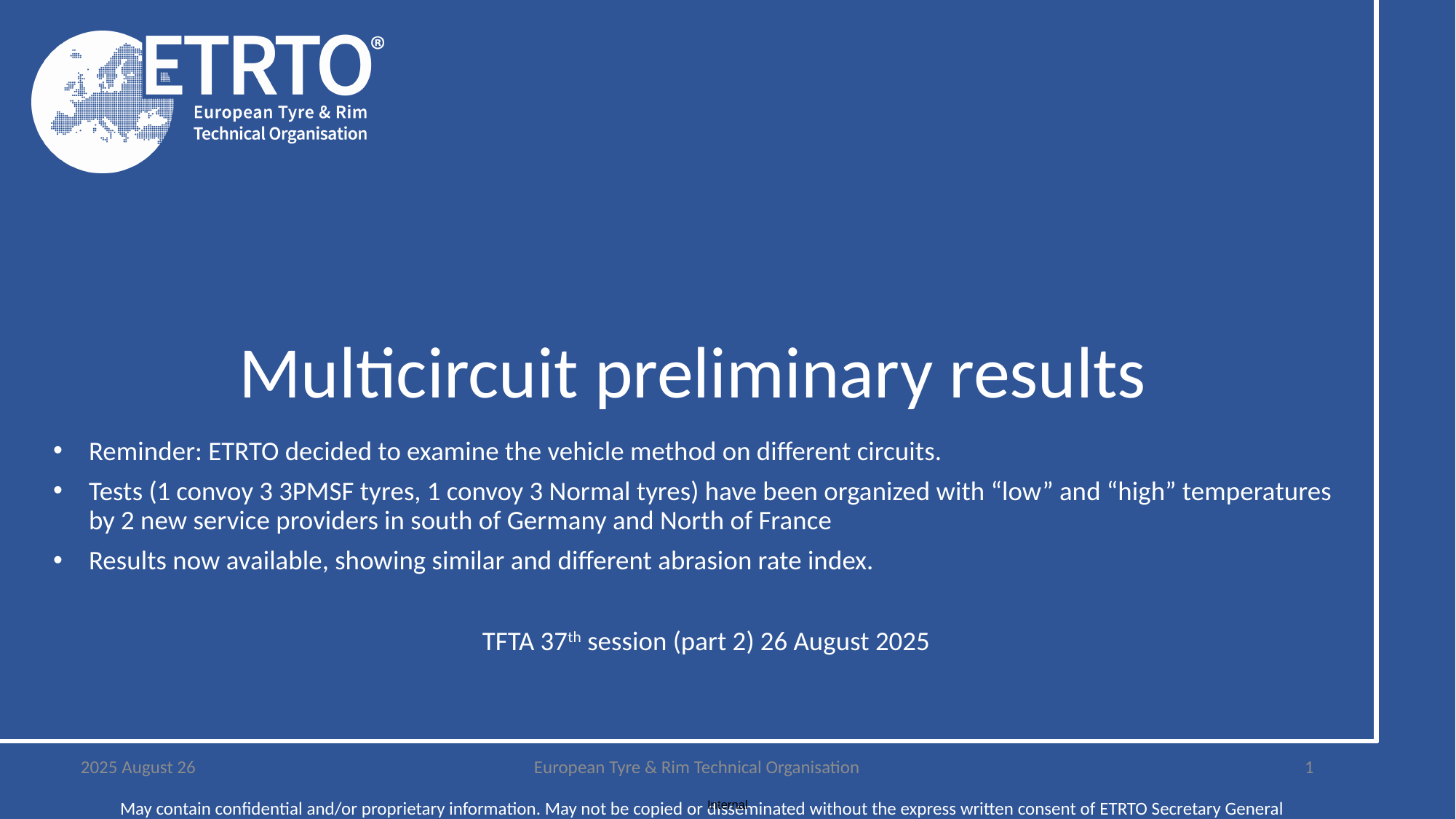

# Multicircuit preliminary results
Reminder: ETRTO decided to examine the vehicle method on different circuits.
Tests (1 convoy 3 3PMSF tyres, 1 convoy 3 Normal tyres) have been organized with “low” and “high” temperatures by 2 new service providers in south of Germany and North of France
Results now available, showing similar and different abrasion rate index.

TFTA 37th session (part 2) 26 August 2025
2025 August 26
European Tyre & Rim Technical Organisation
1